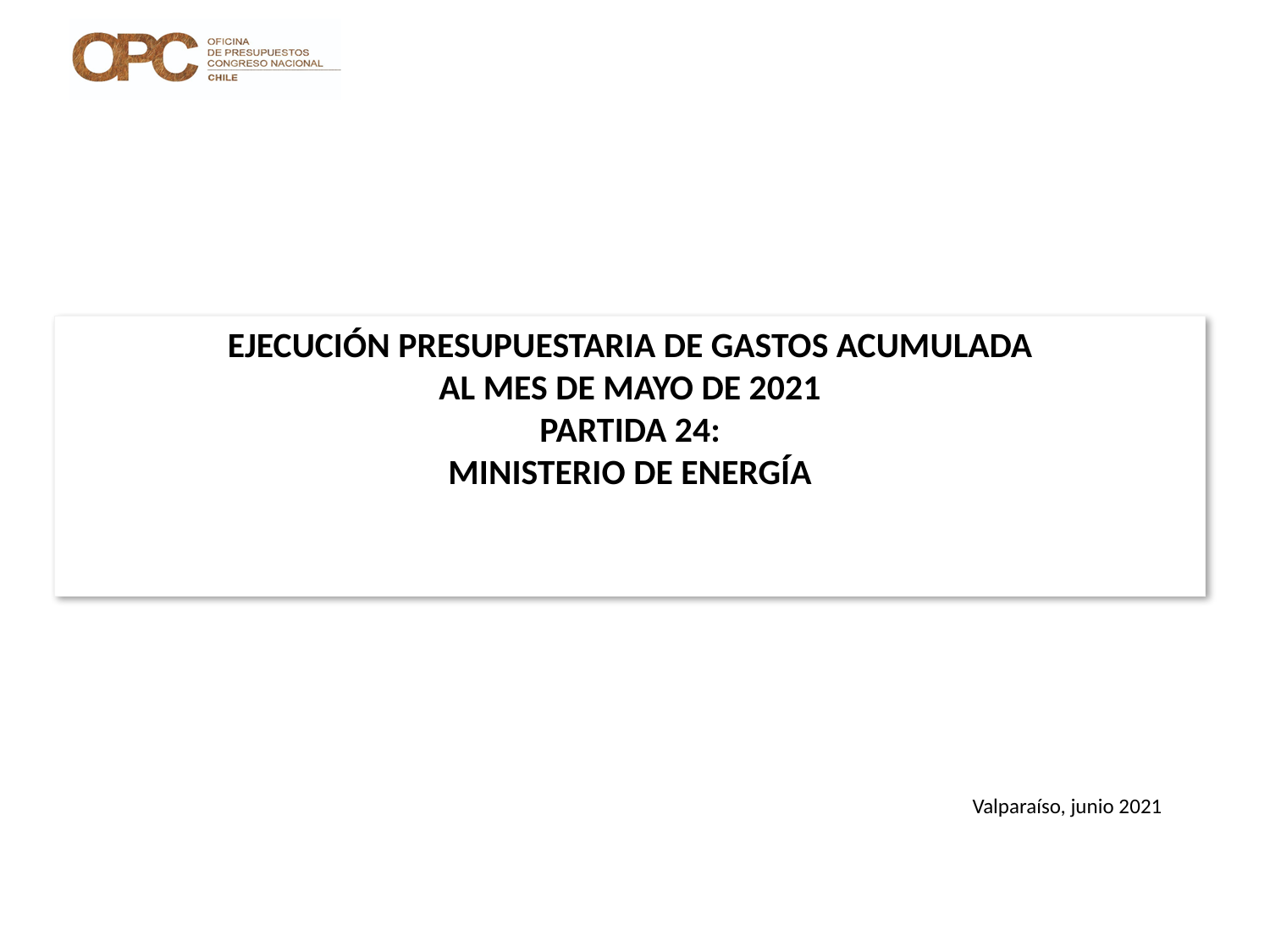

# EJECUCIÓN PRESUPUESTARIA DE GASTOS ACUMULADA AL MES DE MAYO DE 2021 PARTIDA 24: MINISTERIO DE ENERGÍA
Valparaíso, junio 2021